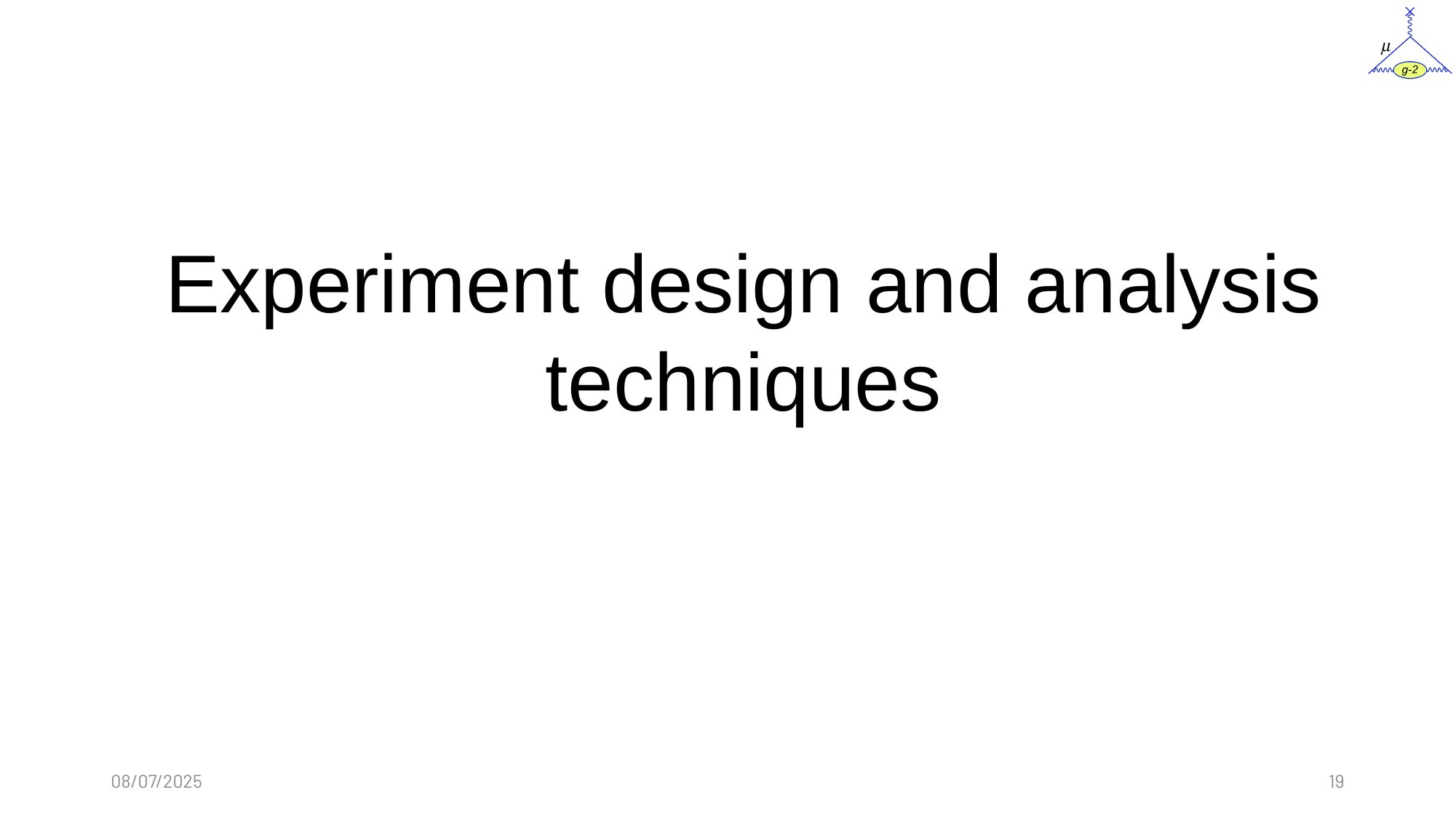

#
Experiment design and analysis techniques
08/07/2025
19